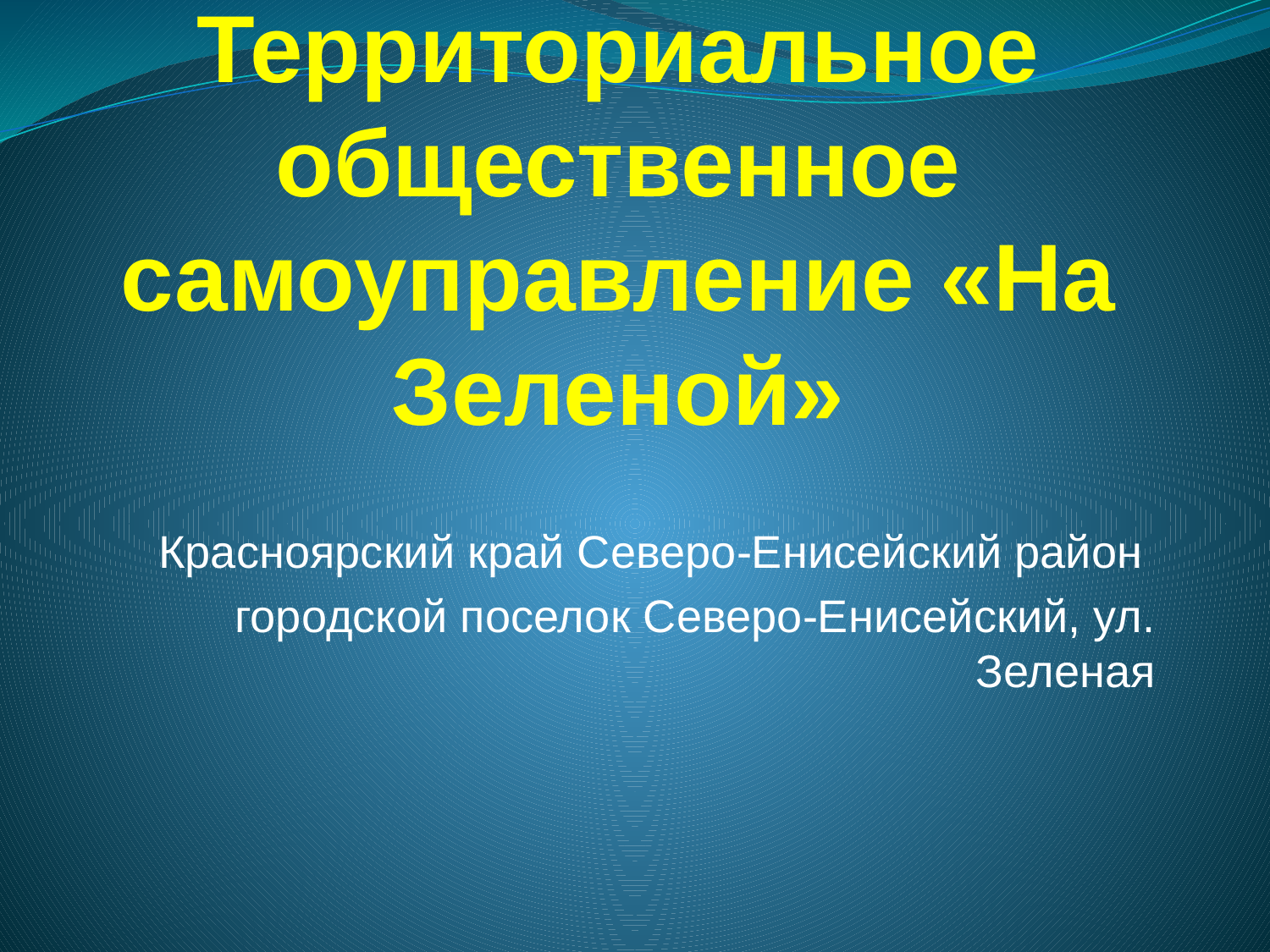

# Территориальное общественное самоуправление «На Зеленой»
Красноярский край Северо-Енисейский район
городской поселок Северо-Енисейский, ул. Зеленая